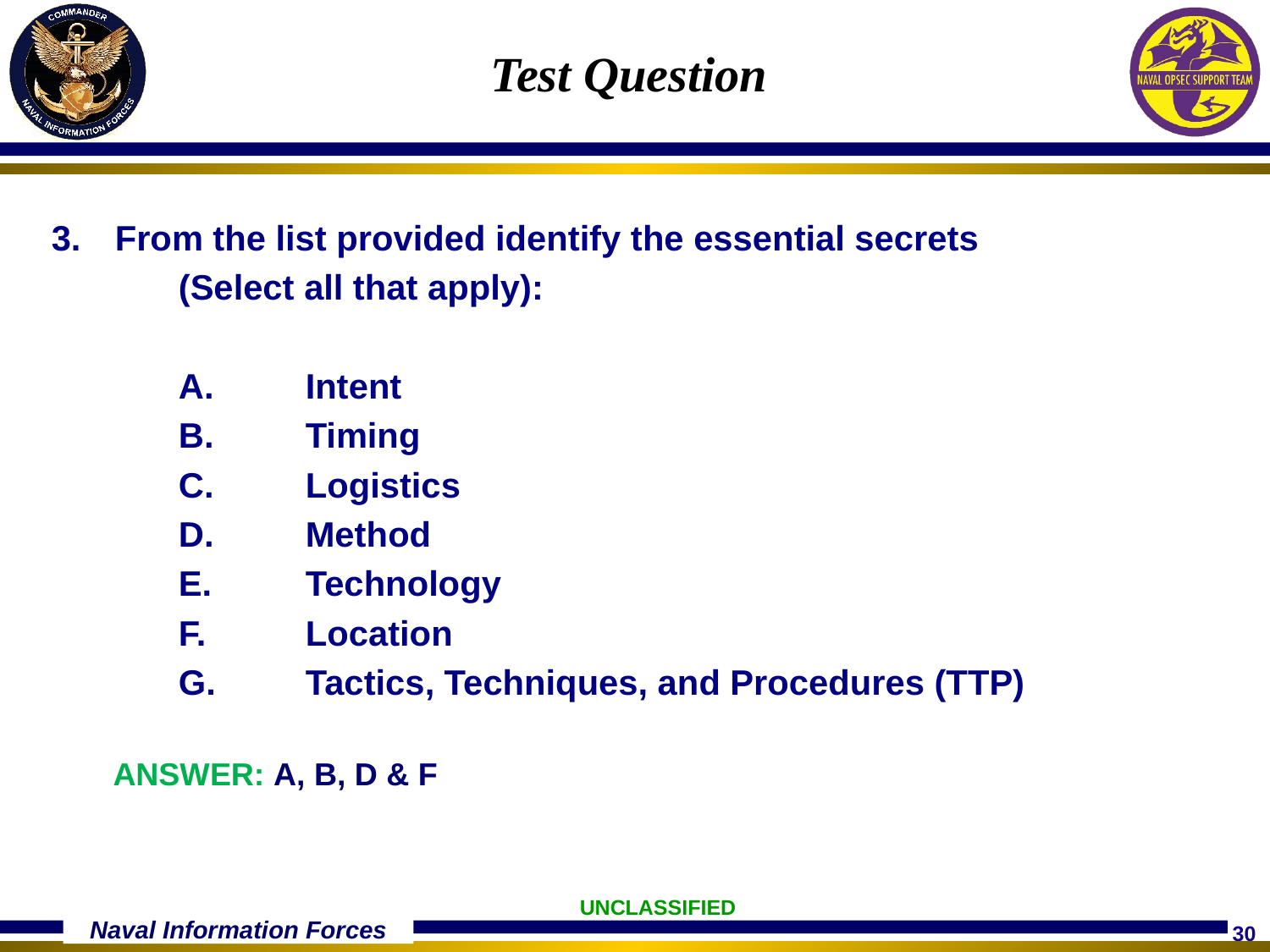

Test Question
From the list provided identify the essential secrets
	(Select all that apply):

	A.	Intent
	B.	Timing
	C.	Logistics
	D.	Method
	E. 	Technology
	F.	Location
	G. 	Tactics, Techniques, and Procedures (TTP)

ANSWER: A, B, D & F